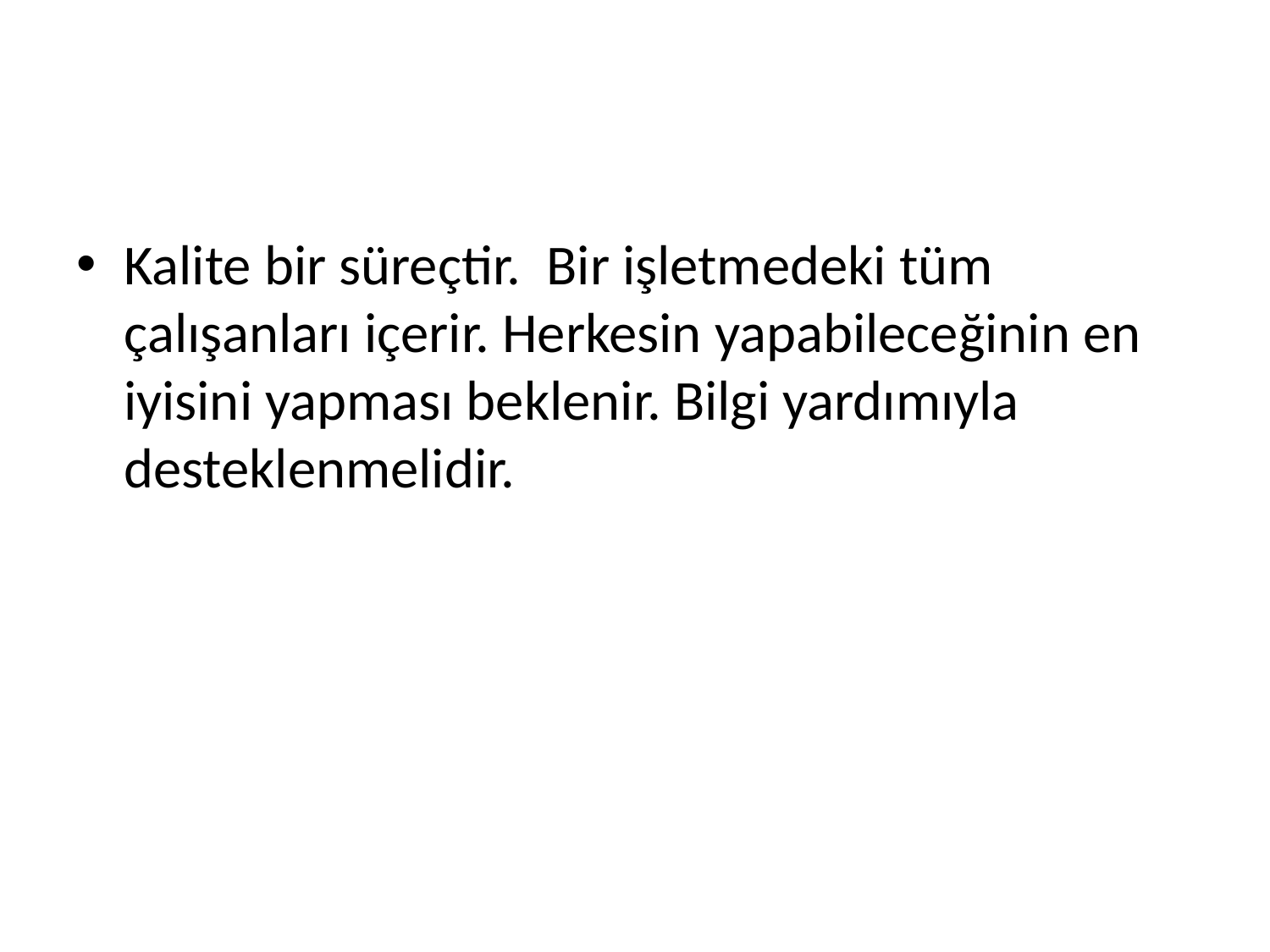

#
Kalite bir süreçtir.  Bir işletmedeki tüm çalışanları içerir. Herkesin yapabileceğinin en iyisini yapması beklenir. Bilgi yardımıyla desteklenmelidir.